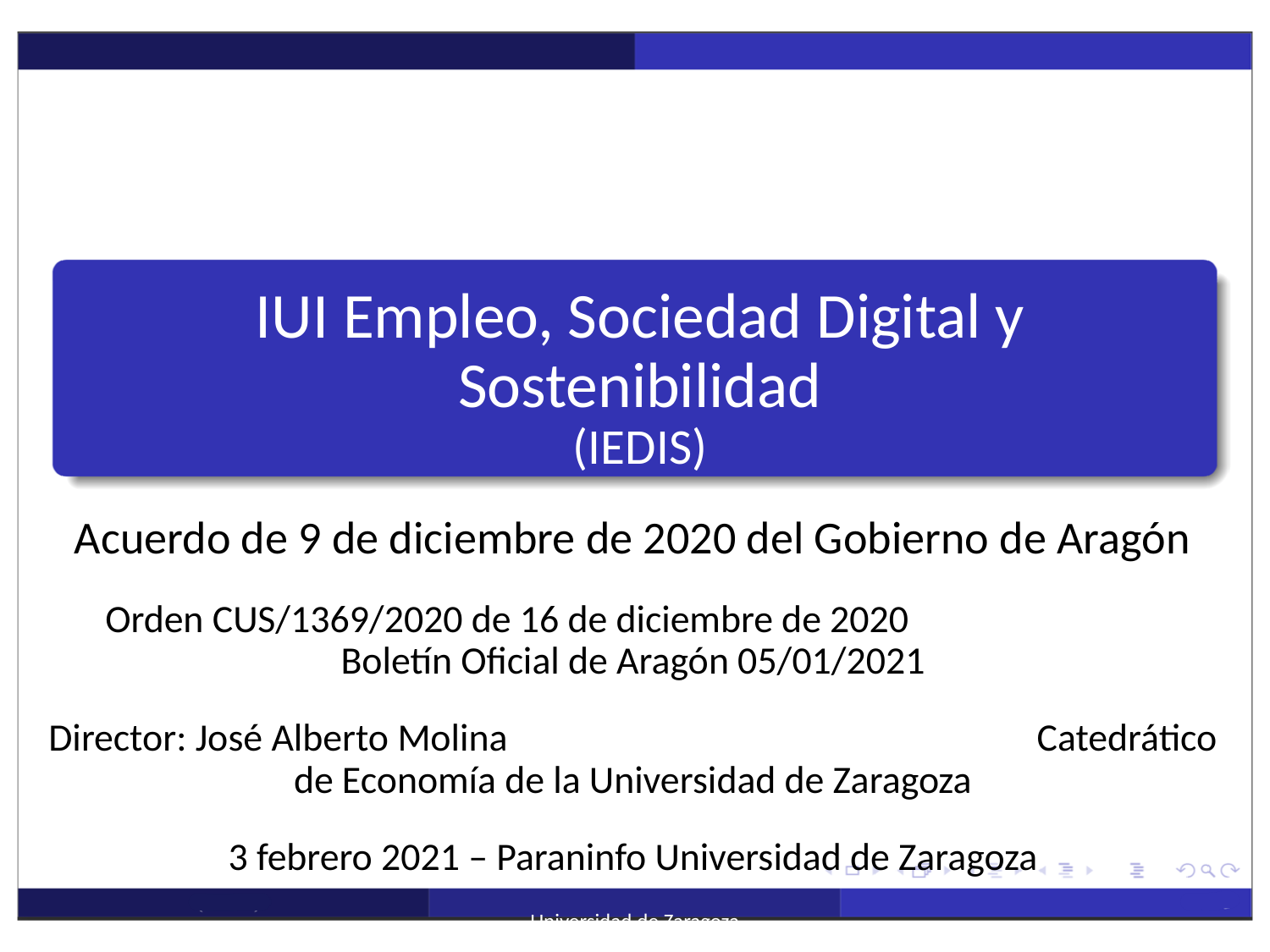

# IUI Empleo, Sociedad Digital y Sostenibilidad (IEDIS)
Acuerdo de 9 de diciembre de 2020 del Gobierno de Aragón
Orden CUS/1369/2020 de 16 de diciembre de 2020                              Boletín Oficial de Aragón 05/01/2021
Director: José Alberto Molina                                                             Catedrático de Economía de la Universidad de Zaragoza
3 febrero 2021 – Paraninfo Universidad de Zaragoza

Universidad de Zaragoza
			1